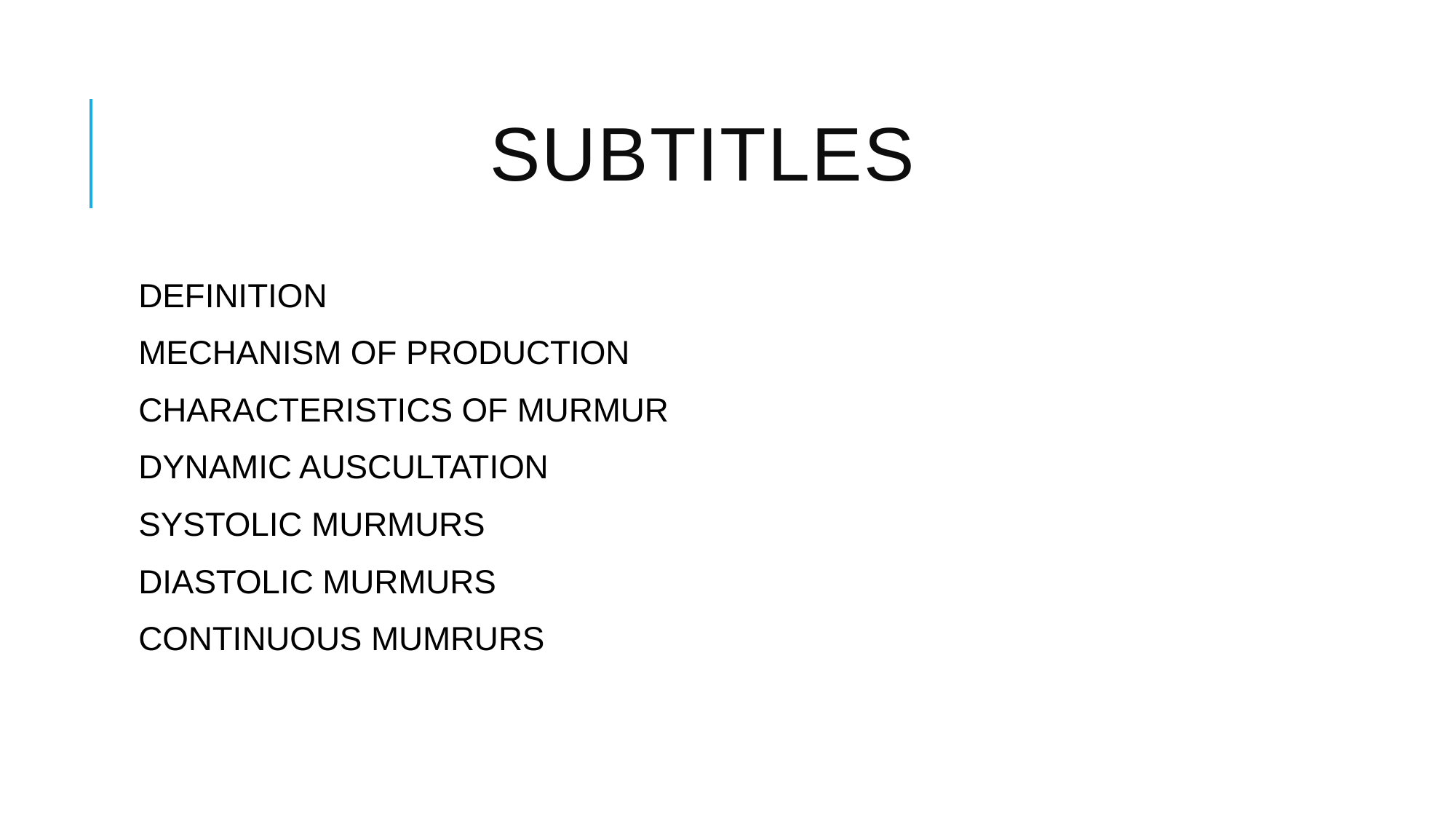

# subtitles
DEFINITION
MECHANISM OF PRODUCTION
CHARACTERISTICS OF MURMUR
DYNAMIC AUSCULTATION
SYSTOLIC MURMURS
DIASTOLIC MURMURS
CONTINUOUS MUMRURS